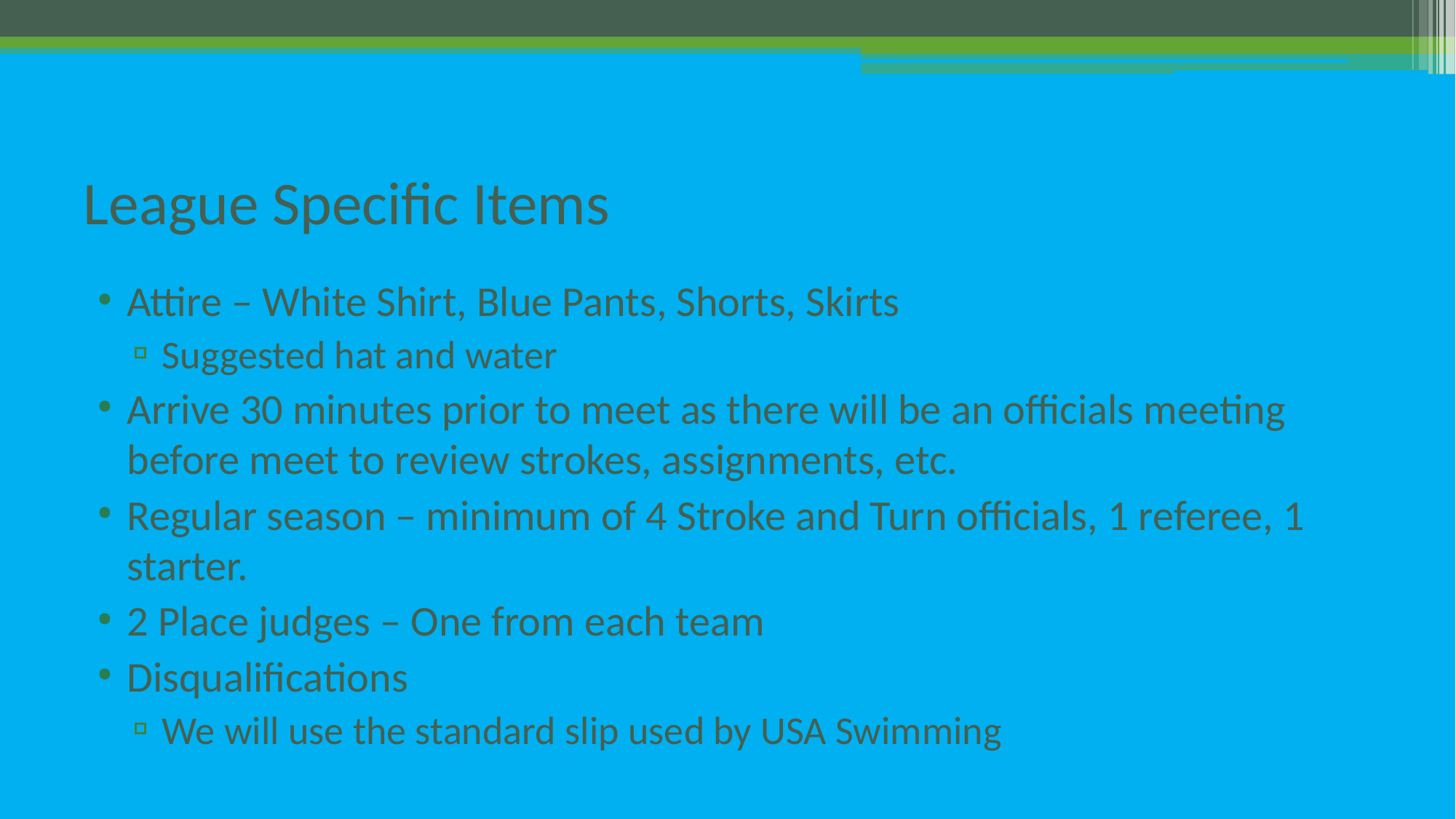

# League Specific Items
Attire – White Shirt, Blue Pants, Shorts, Skirts
Suggested hat and water
Arrive 30 minutes prior to meet as there will be an officials meeting before meet to review strokes, assignments, etc.
Regular season – minimum of 4 Stroke and Turn officials, 1 referee, 1 starter.
2 Place judges – One from each team
Disqualifications
We will use the standard slip used by USA Swimming